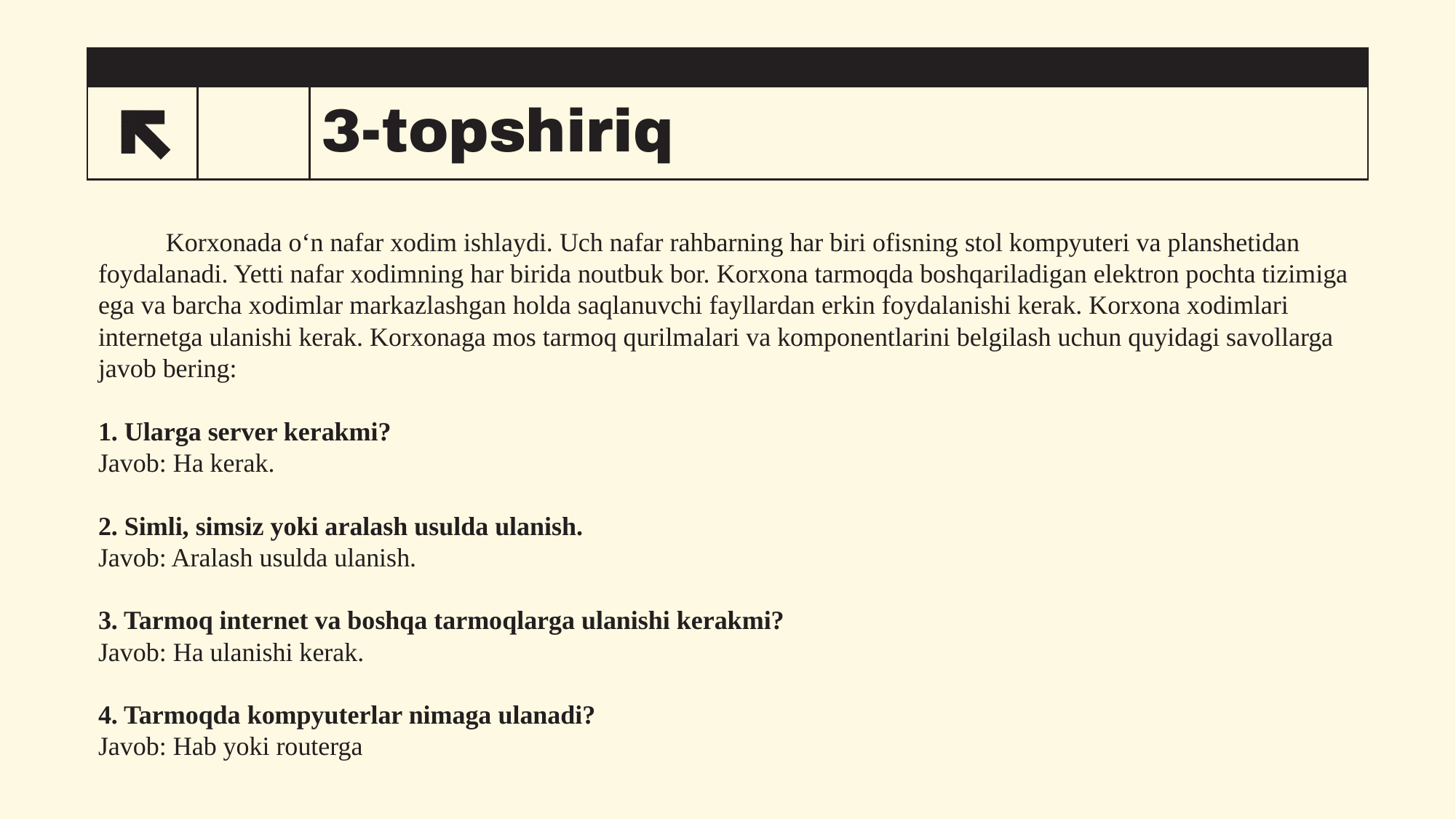

# 3-topshiriq

23
	Korxonada oʻn nafar xodim ishlaydi. Uch nafar rahbarning har biri ofisning stol kompyuteri va planshetidan foydalanadi. Yetti nafar xodimning har birida noutbuk bor. Korxona tarmoqda boshqariladigan elektron pochta tizimiga ega va barcha xodimlar markazlashgan holda saqlanuvchi fayllardan erkin foydalanishi kerak. Korxona xodimlari internetga ulanishi kerak. Korxonaga mos tarmoq qurilmalari va komponentlarini belgilash uchun quyidagi savollarga javob bering:

1. Ularga server kerakmi?
Javob: Ha kerak.

2. Simli, simsiz yoki aralash usulda ulanish.
Javob: Aralash usulda ulanish.

3. Tarmoq internet va boshqa tarmoqlarga ulanishi kerakmi?
Javob: Ha ulanishi kerak.

4. Tarmoqda kompyuterlar nimaga ulanadi?
Javob: Hab yoki routerga